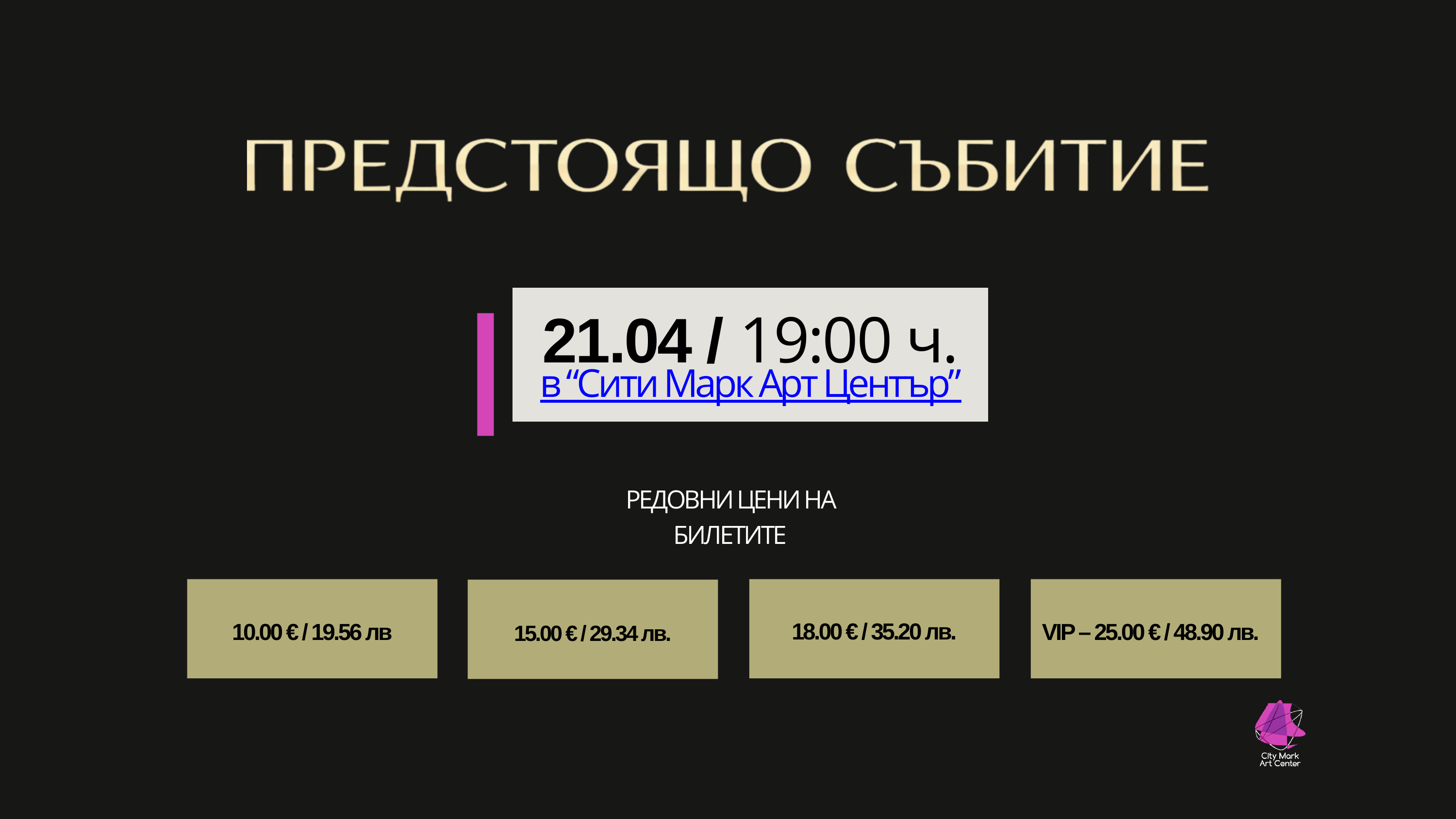

|
21.04 / 19:00 ч.

в “Сити Марк Арт Център”
РЕДОВНИ ЦЕНИ НА БИЛЕТИТЕ

10.00 € / 19.56 лв

18.00 € / 35.20 лв.

VIP – 25.00 € / 48.90 лв.

15.00 € / 29.34 лв.